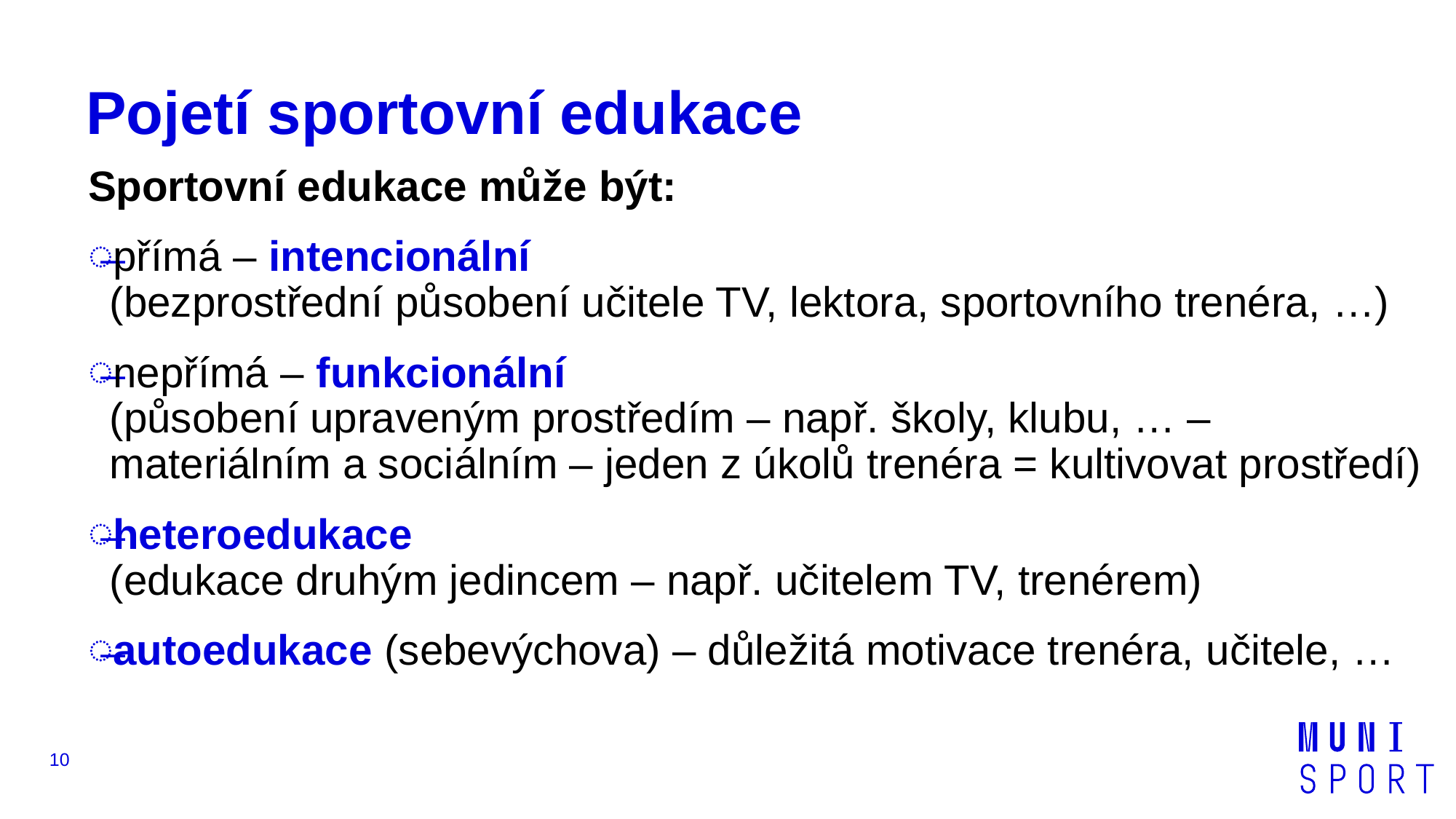

# Pojetí sportovní edukace
Sportovní edukace může být:
přímá – intencionální
(bezprostřední působení učitele TV, lektora, sportovního trenéra, …)
nepřímá – funkcionální
(působení upraveným prostředím – např. školy, klubu, … – materiálním a sociálním – jeden z úkolů trenéra = kultivovat prostředí)
heteroedukace
(edukace druhým jedincem – např. učitelem TV, trenérem)
autoedukace (sebevýchova) – důležitá motivace trenéra, učitele, …

10